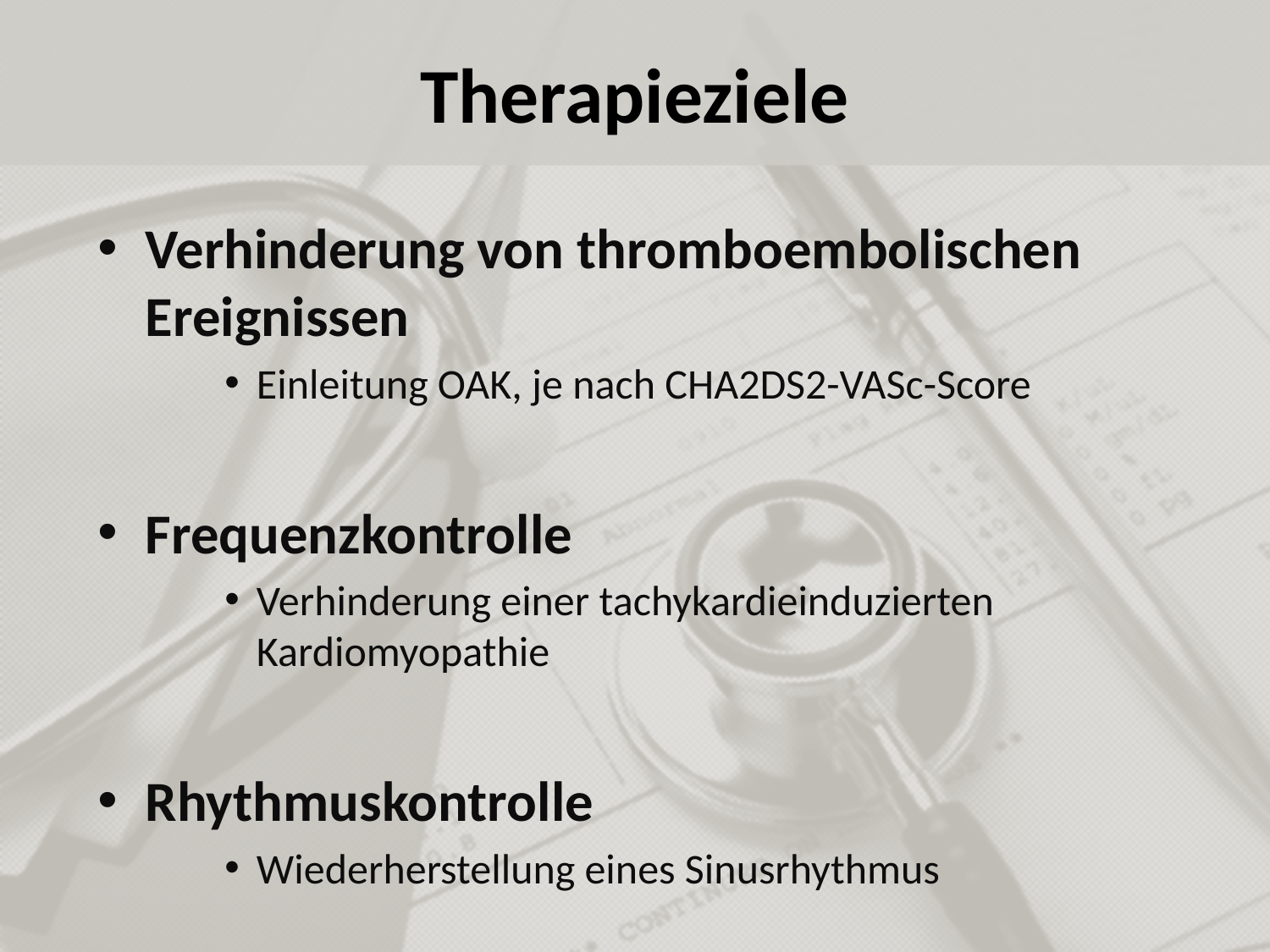

# Therapieziele
Verhinderung von thromboembolischen Ereignissen
Einleitung OAK, je nach CHA2DS2-VASc-Score

Frequenzkontrolle
Verhinderung einer tachykardieinduzierten Kardiomyopathie

Rhythmuskontrolle
Wiederherstellung eines Sinusrhythmus